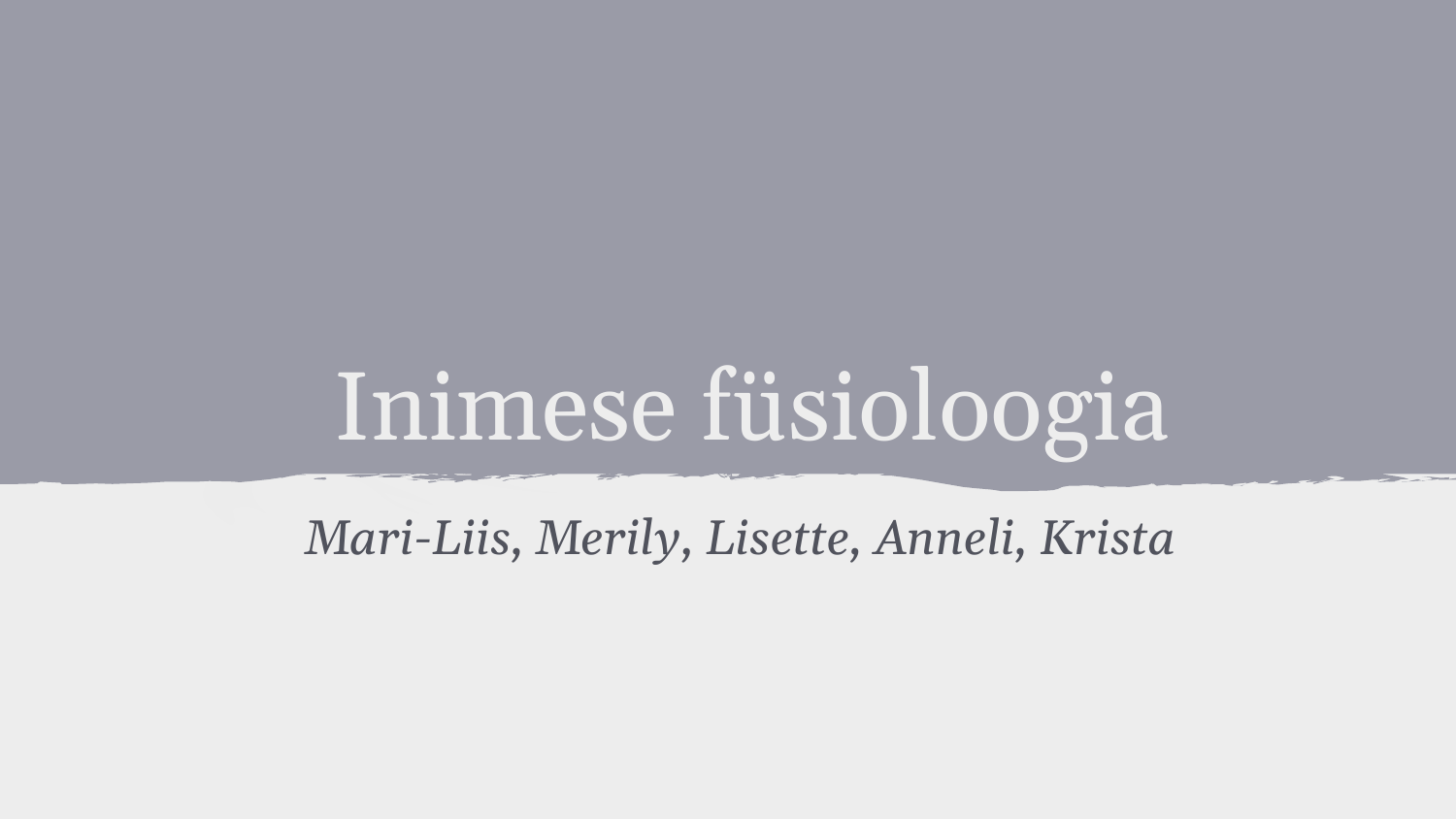

# Inimese füsioloogia
Mari-Liis, Merily, Lisette, Anneli, Krista